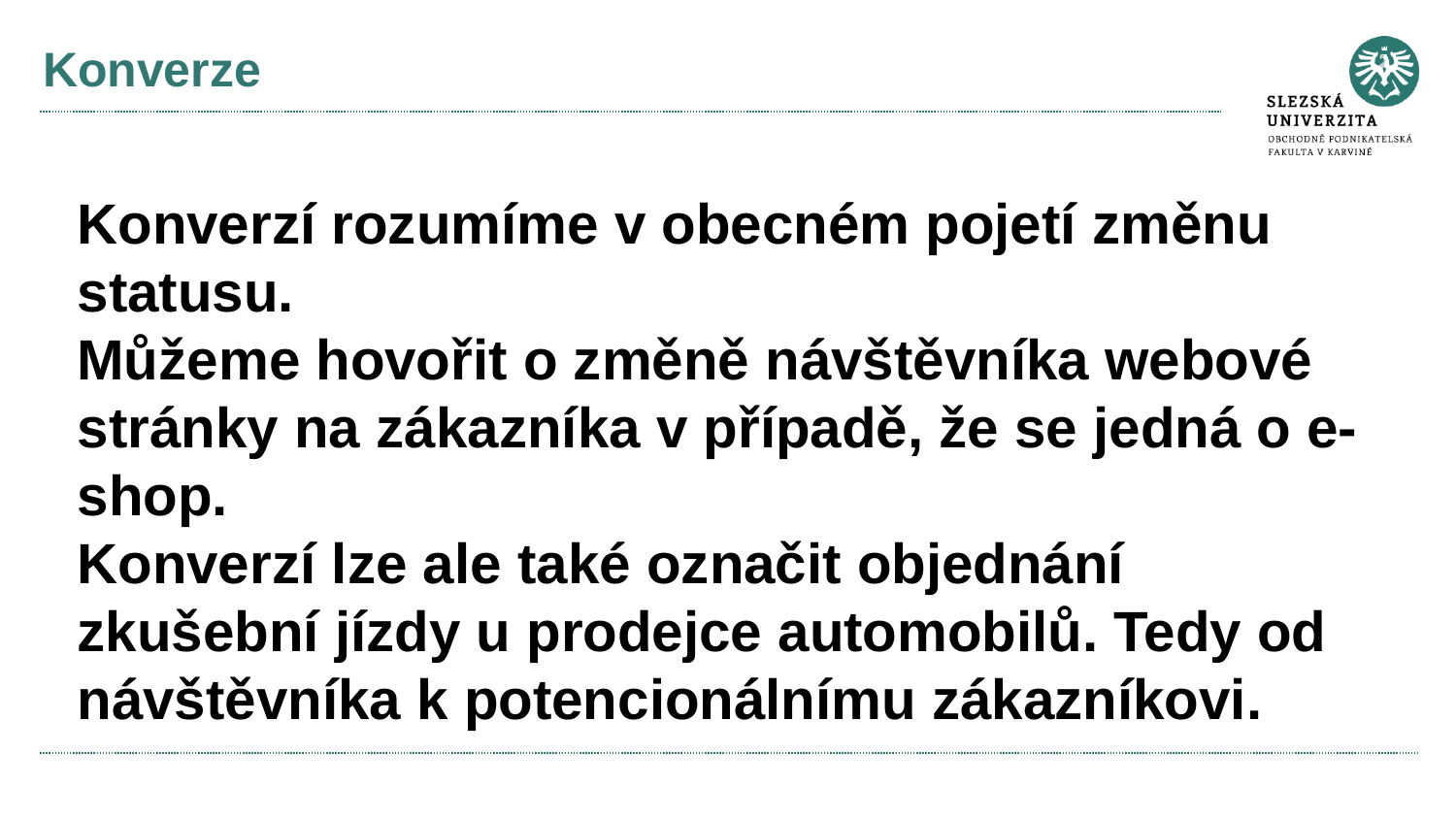

# Konverze
Konverzí rozumíme v obecném pojetí změnu statusu.
Můžeme hovořit o změně návštěvníka webové stránky na zákazníka v případě, že se jedná o e-shop.
Konverzí lze ale také označit objednání zkušební jízdy u prodejce automobilů. Tedy od návštěvníka k potencionálnímu zákazníkovi.